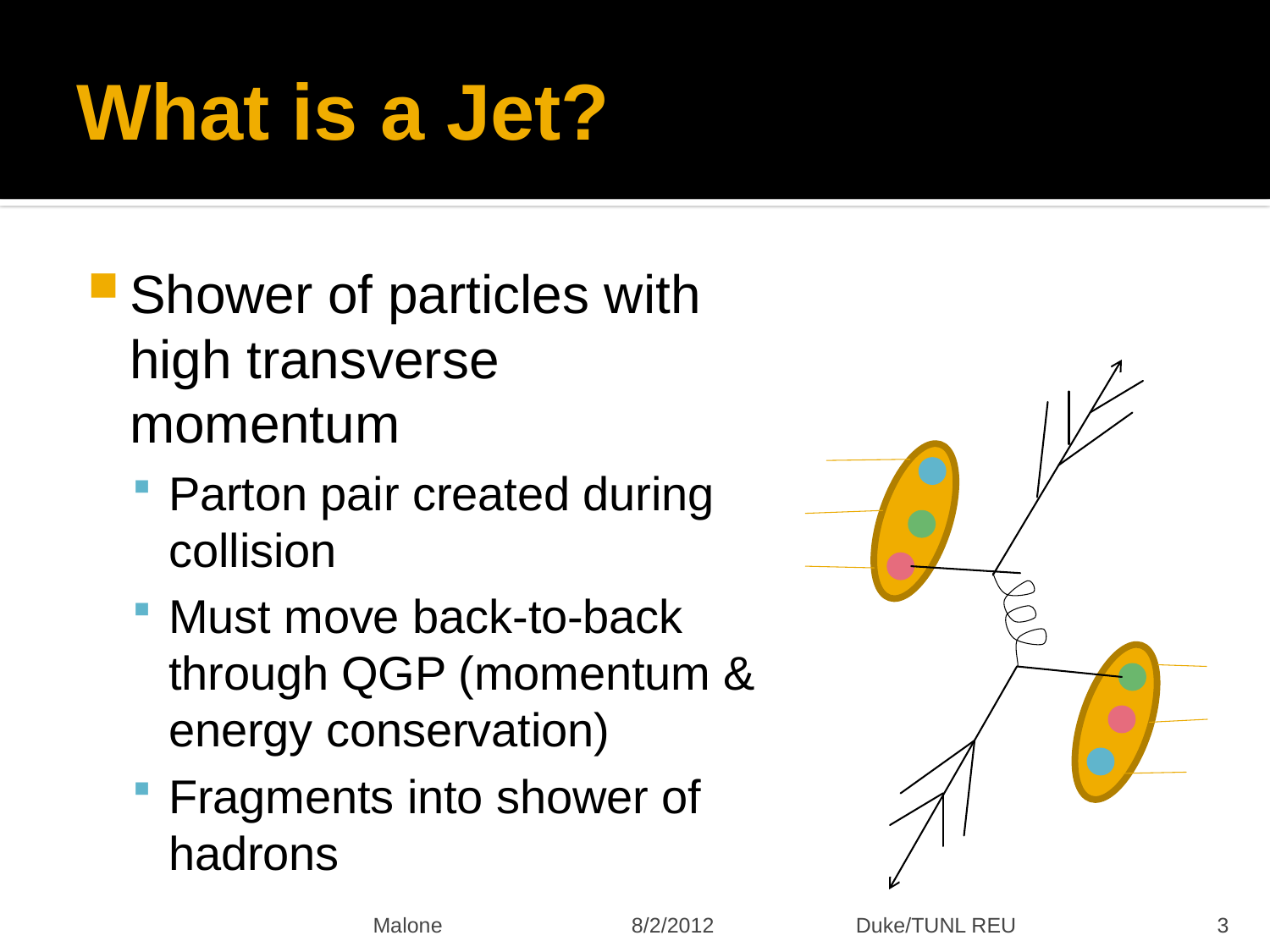

# What is a Jet?
Shower of particles with high transverse momentum
Parton pair created during collision
Must move back-to-back through QGP (momentum & energy conservation)
Fragments into shower of hadrons

Malone                                8/2/2012                        Duke/TUNL REU
3